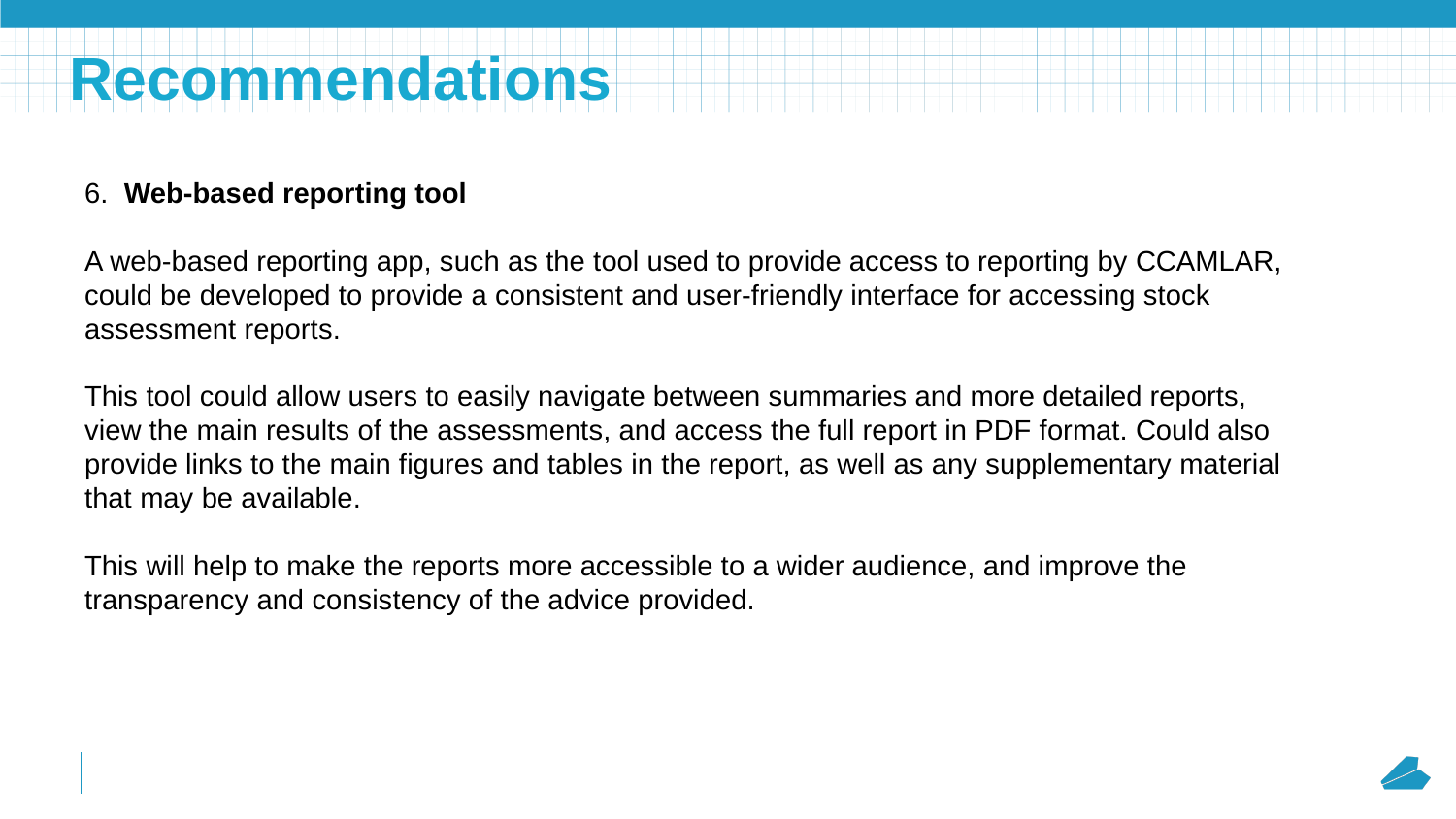

Recommendations
6.  Web-based reporting tool

A web-based reporting app, such as the tool used to provide access to reporting by CCAMLAR, could be developed to provide a consistent and user-friendly interface for accessing stock assessment reports.

This tool could allow users to easily navigate between summaries and more detailed reports, view the main results of the assessments, and access the full report in PDF format. Could also provide links to the main figures and tables in the report, as well as any supplementary material that may be available.

This will help to make the reports more accessible to a wider audience, and improve the transparency and consistency of the advice provided.